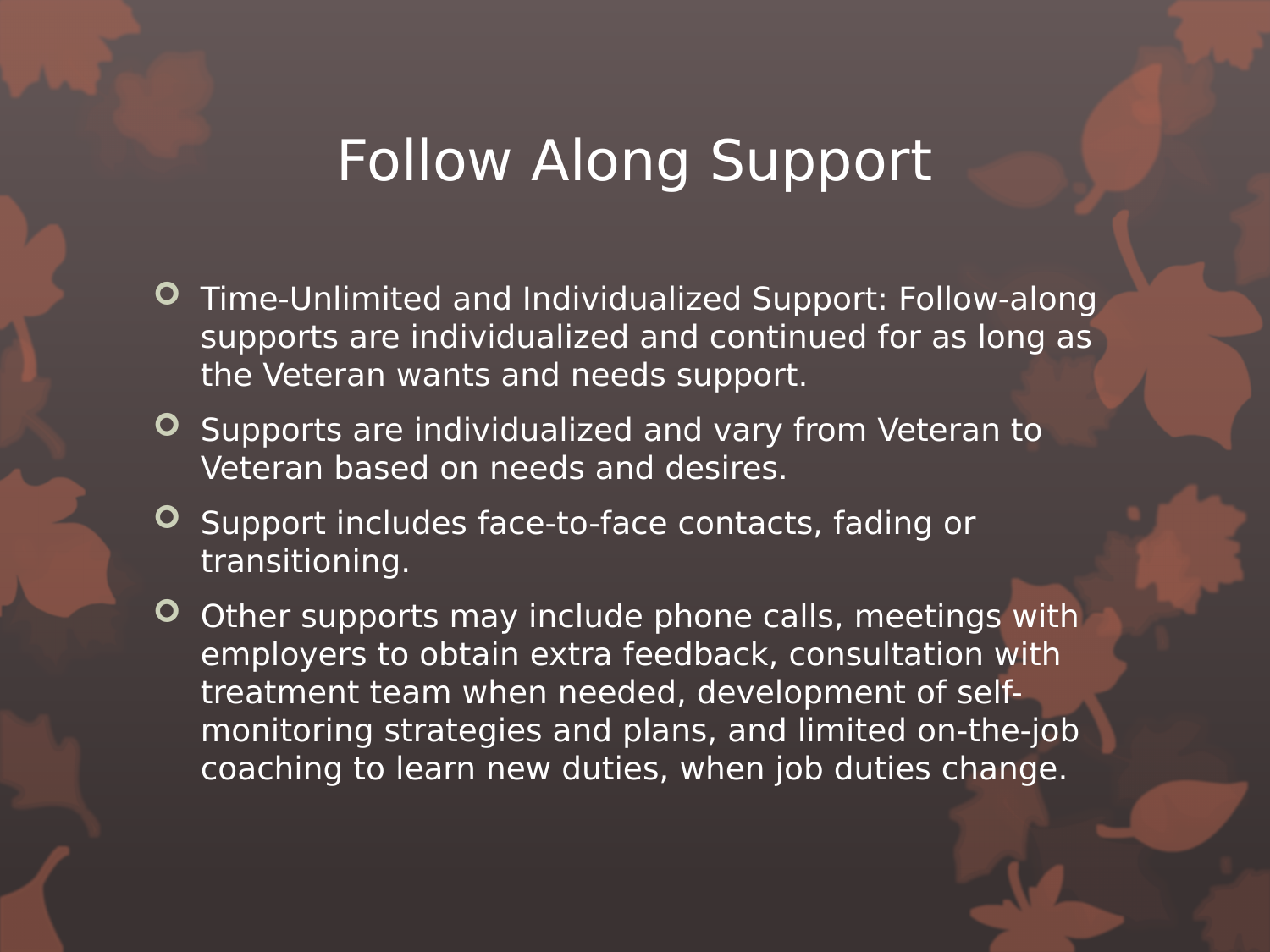

# Follow Along Support
Time-Unlimited and Individualized Support: Follow-along supports are individualized and continued for as long as the Veteran wants and needs support.
Supports are individualized and vary from Veteran to Veteran based on needs and desires.
Support includes face-to-face contacts, fading or transitioning.
Other supports may include phone calls, meetings with employers to obtain extra feedback, consultation with treatment team when needed, development of self-monitoring strategies and plans, and limited on-the-job coaching to learn new duties, when job duties change.